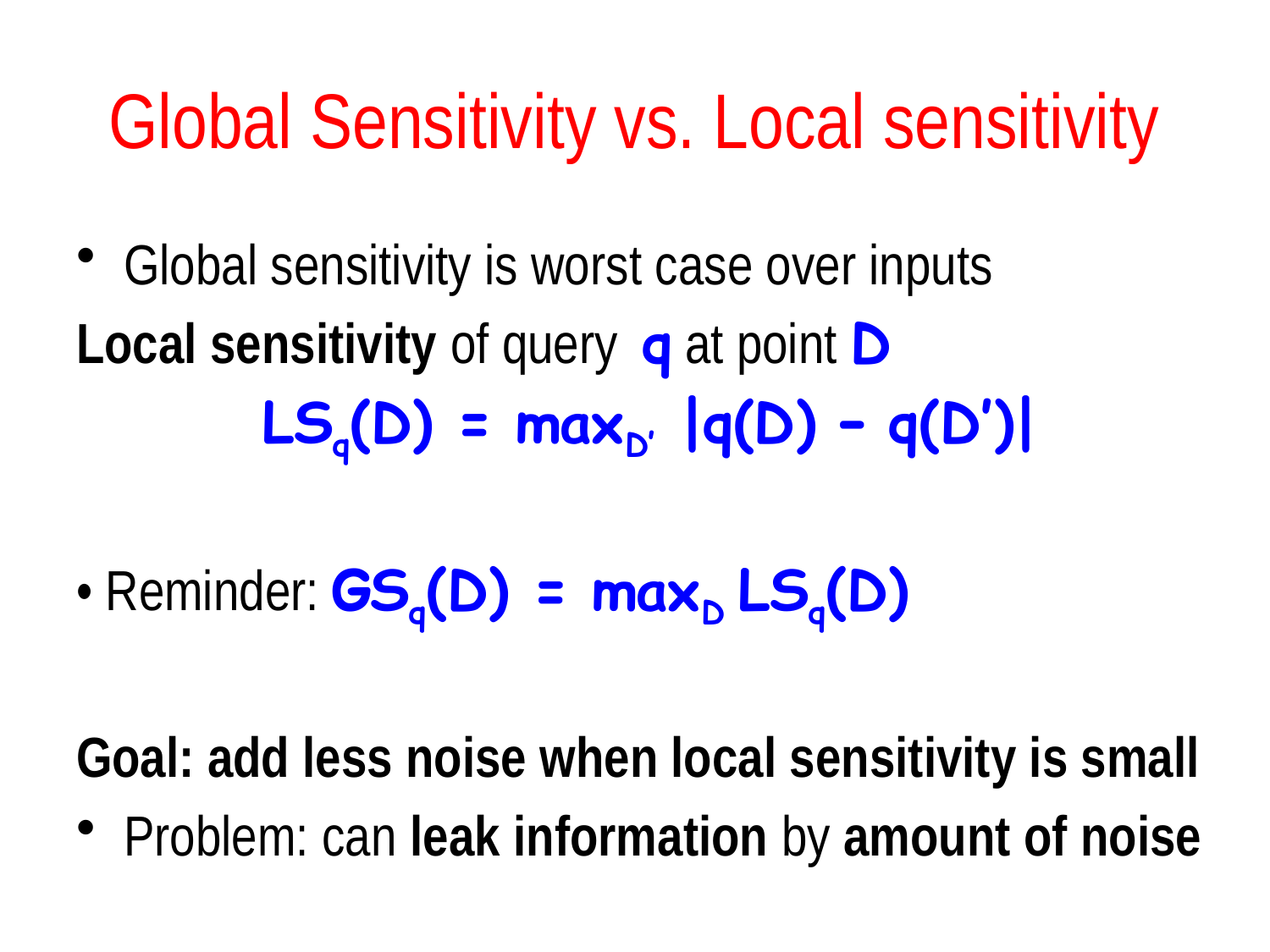

# Global Sensitivity vs. Local sensitivity
Global sensitivity is worst case over inputs
Local sensitivity of query q at point D
LSq(D) = maxD’ |q(D) – q(D’)|

• Reminder: GSq(D) = maxD LSq(D)

Goal: add less noise when local sensitivity is small
Problem: can leak information by amount of noise